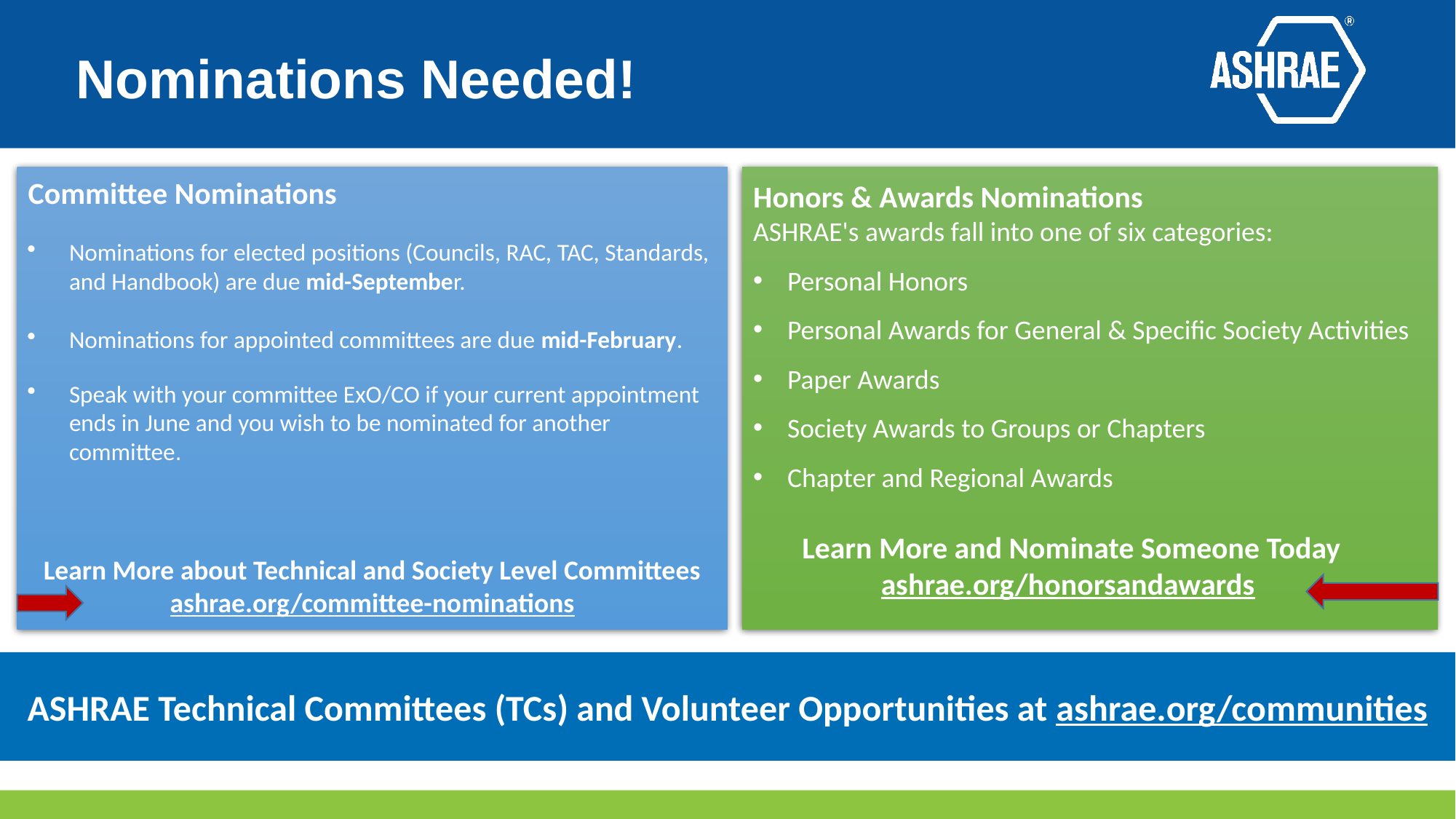

# Nominations Needed!
Committee Nominations

Nominations for elected positions (Councils, RAC, TAC, Standards, and Handbook) are due mid-September.

Nominations for appointed committees are due mid-February.

Speak with your committee ExO/CO if your current appointment ends in June and you wish to be nominated for another committee.

Honors & Awards Nominations​
ASHRAE's awards fall into one of six categories: ​
Personal Honors​
Personal Awards for General & Specific Society Activities​
Paper Awards​
Society Awards to Groups or Chapters​
Chapter and Regional Awards​
 Learn More and Nominate Someone Today ashrae.org/honorsandawards

Learn More about Technical and Society Level Committees
ashrae.org/committee-nominations

ASHRAE Technical Committees (TCs) and Volunteer Opportunities at ashrae.org/communities